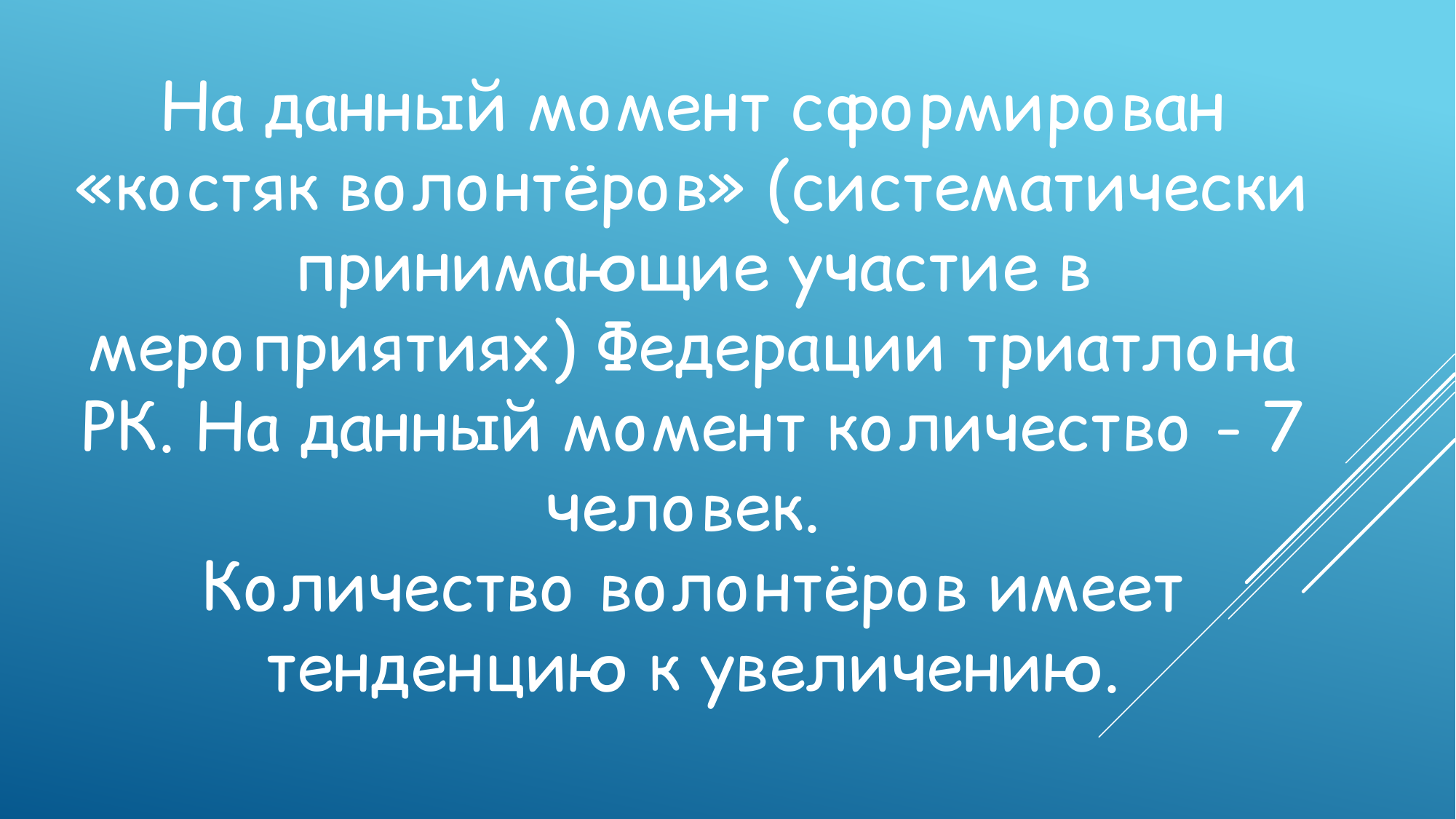

На данный момент сформирован «костяк волонтёров» (систематически принимающие участие в мероприятиях) Федерации триатлона РК. На данный момент количество - 7 человек.
Количество волонтёров имеет тенденцию к увеличению.